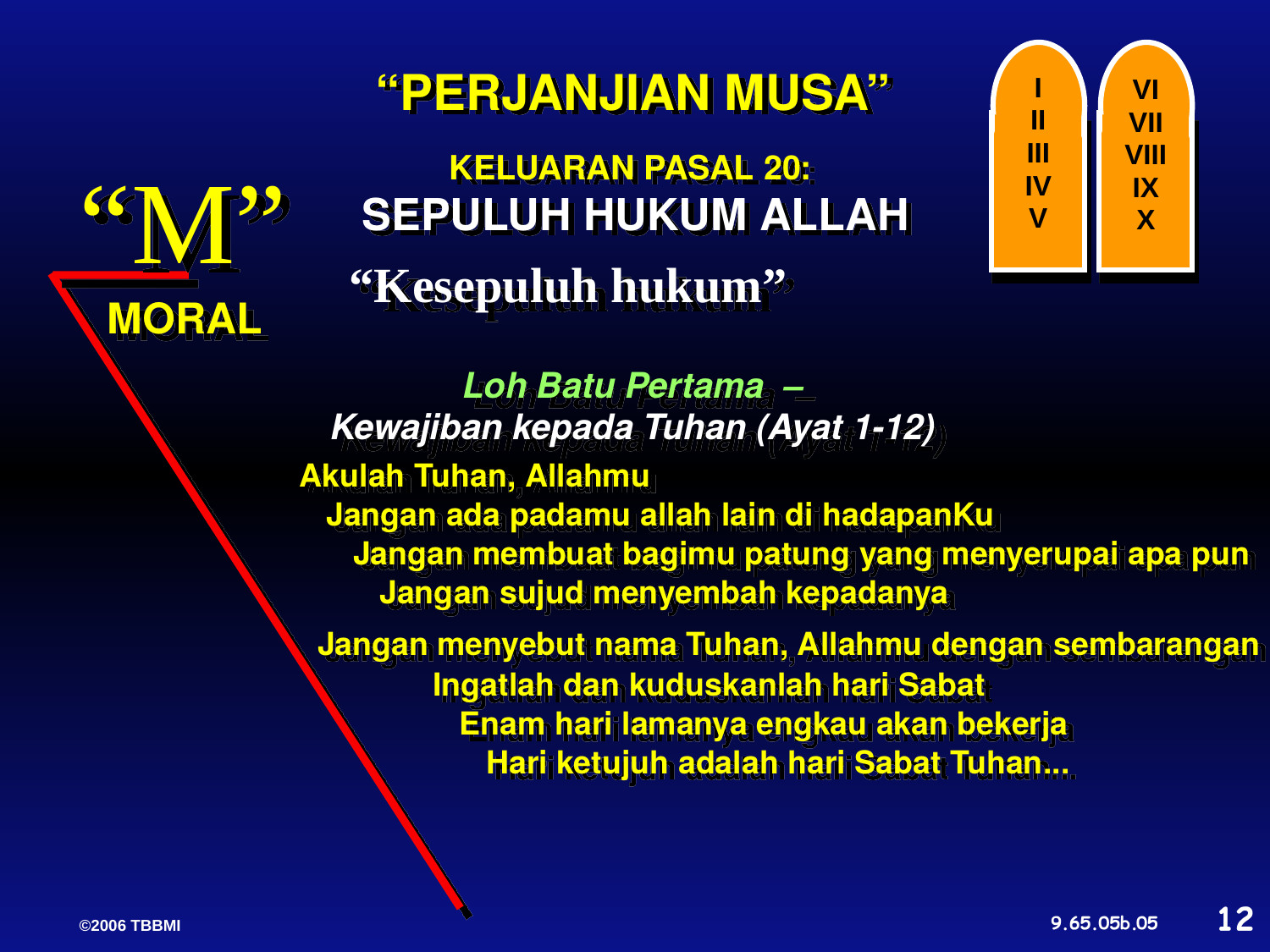

I
II
III
IV
V
VI
VII
VIII
IX
X

“PERJANJIAN MUSA”
KELUARAN PASAL 20:
SEPULUH HUKUM ALLAH
“M”
“Kesepuluh hukum”

MORAL
 Loh Batu Pertama  –
Kewajiban kepada Tuhan (Ayat 1-12)
Akulah Tuhan, Allahmu
   Jangan ada padamu allah lain di hadapanKu
      Jangan membuat bagimu patung yang menyerupai apa pun
         Jangan sujud menyembah kepadanya
  Jangan menyebut nama Tuhan, Allahmu dengan sembarangan
               Ingatlah dan kuduskanlah hari Sabat
                  Enam hari lamanya engkau akan bekerja
                     Hari ketujuh adalah hari Sabat Tuhan...
12

05